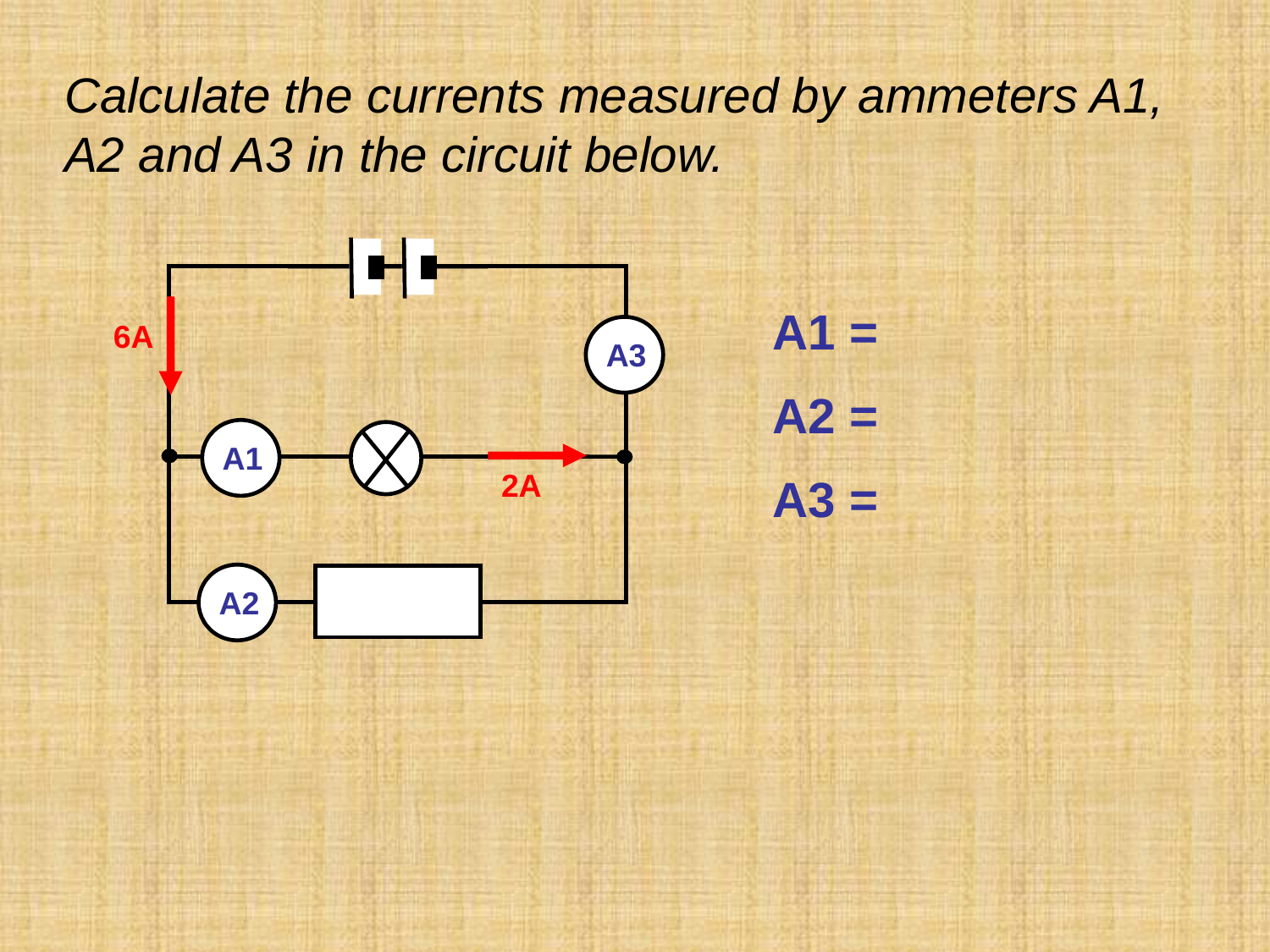

Calculate the currents measured by ammeters A1, A2 and A3 in the circuit below.

A1 =
A2 =
A3 =

6A

A3

A1

2A

A2